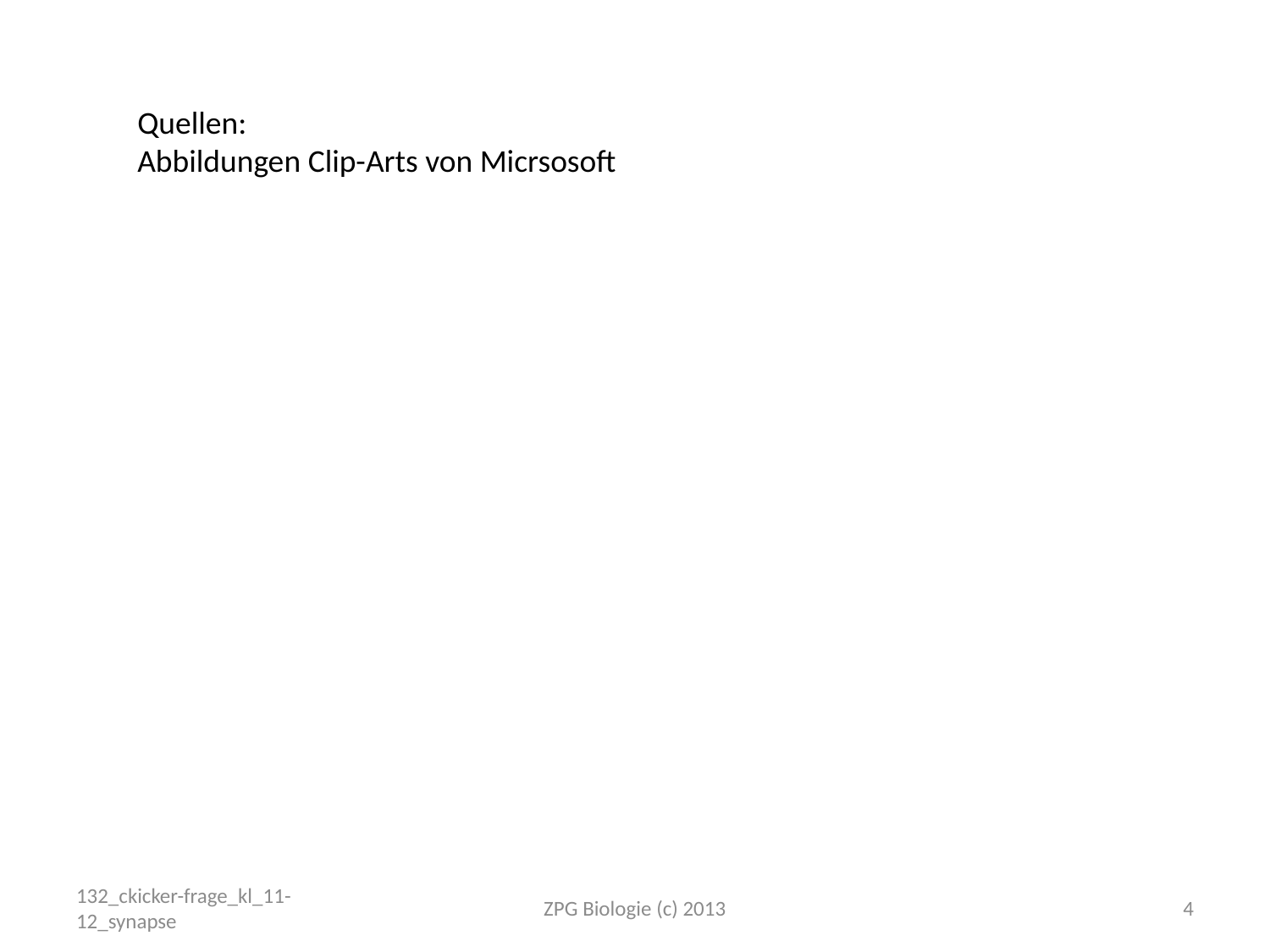

Quellen:
Abbildungen Clip-Arts von Micrsosoft
132_ckicker-frage_kl_11-12_synapse
ZPG Biologie (c) 2013
4